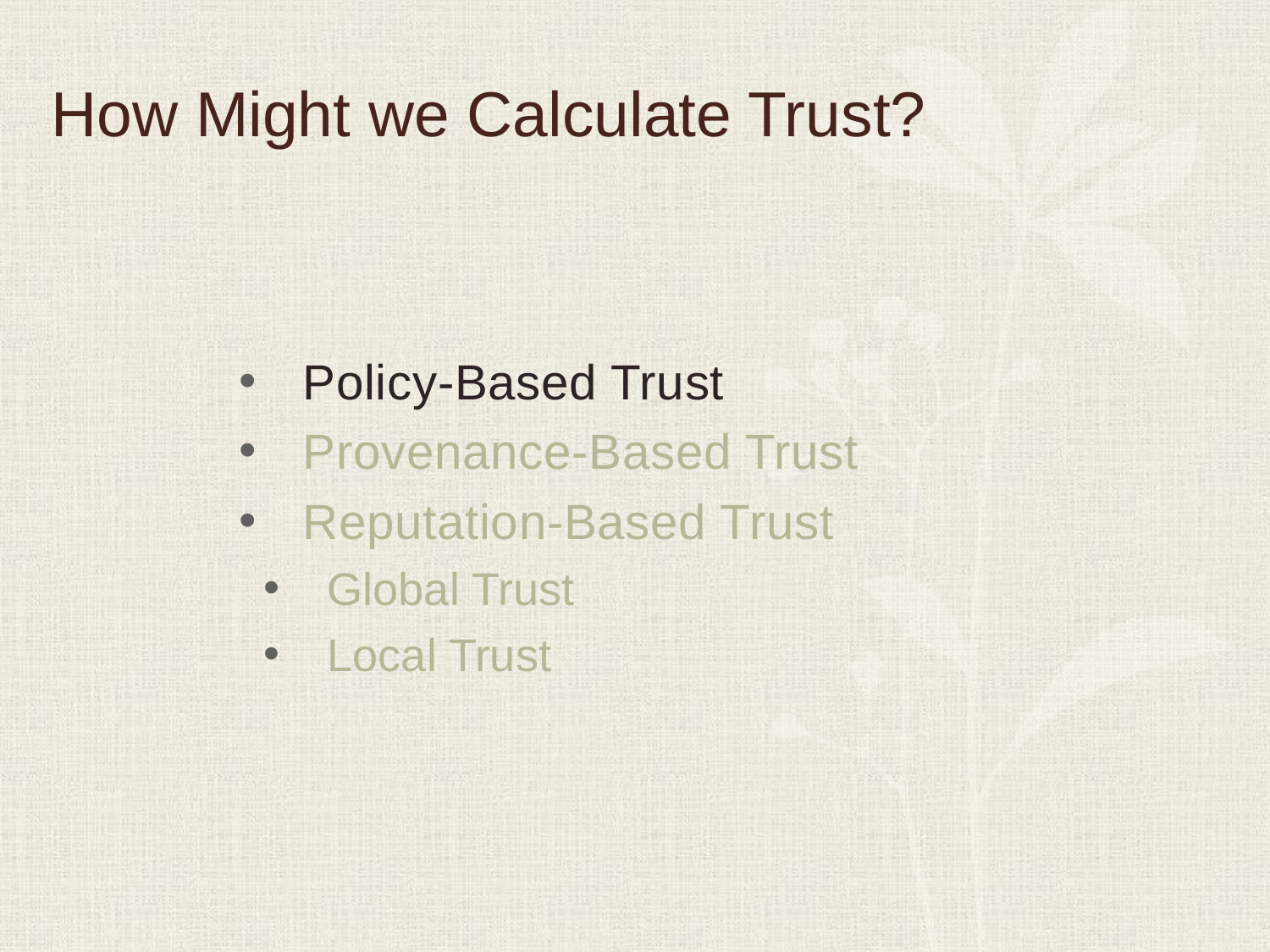

# How Might we Calculate Trust?
Policy-Based Trust
Provenance-Based Trust
Reputation-Based Trust
Global Trust
Local Trust